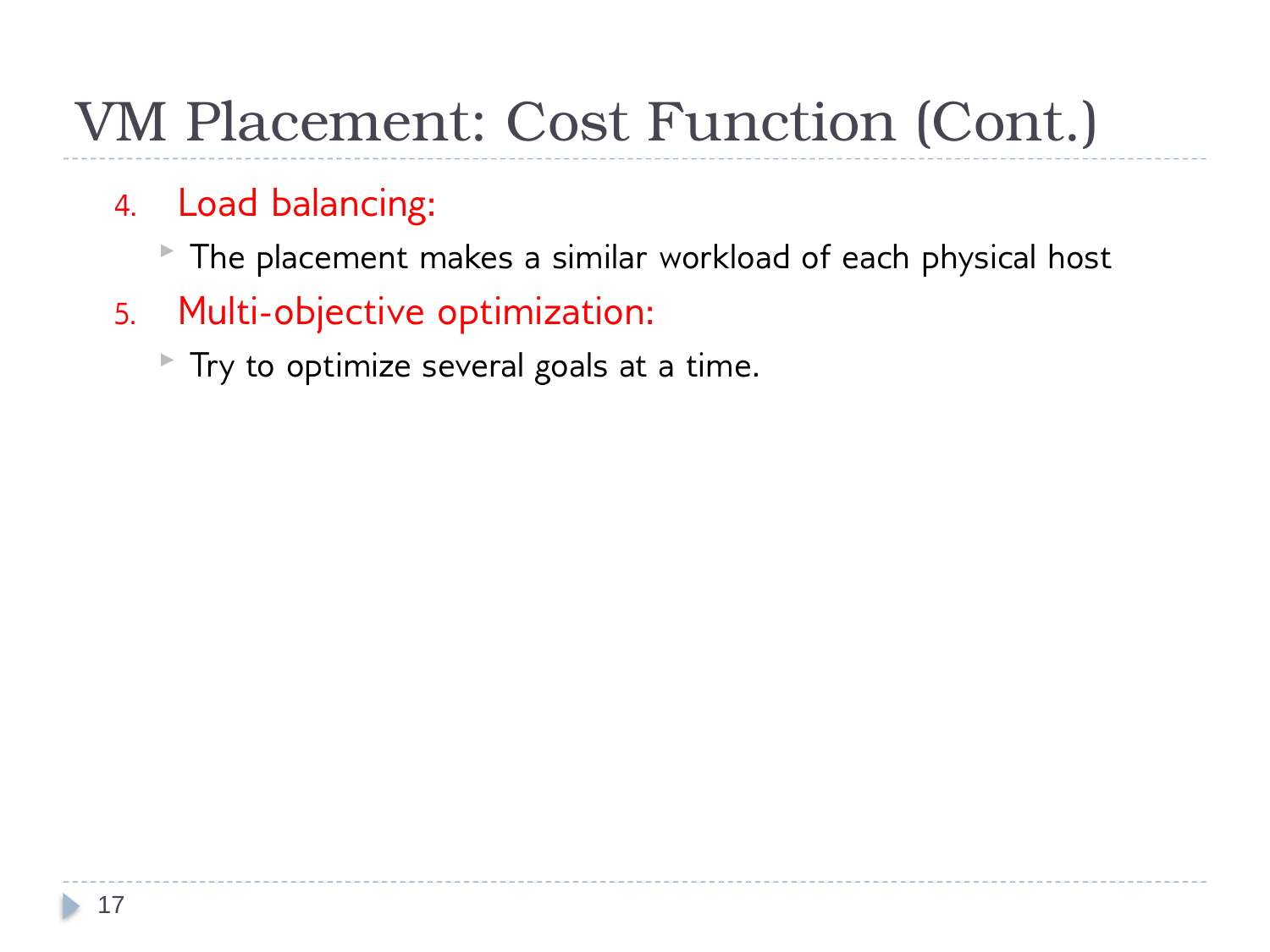

# VM Placement: Cost Function (Cont.)
Load balancing:
The placement makes a similar workload of each physical host
Multi-objective optimization:
Try to optimize several goals at a time.

17